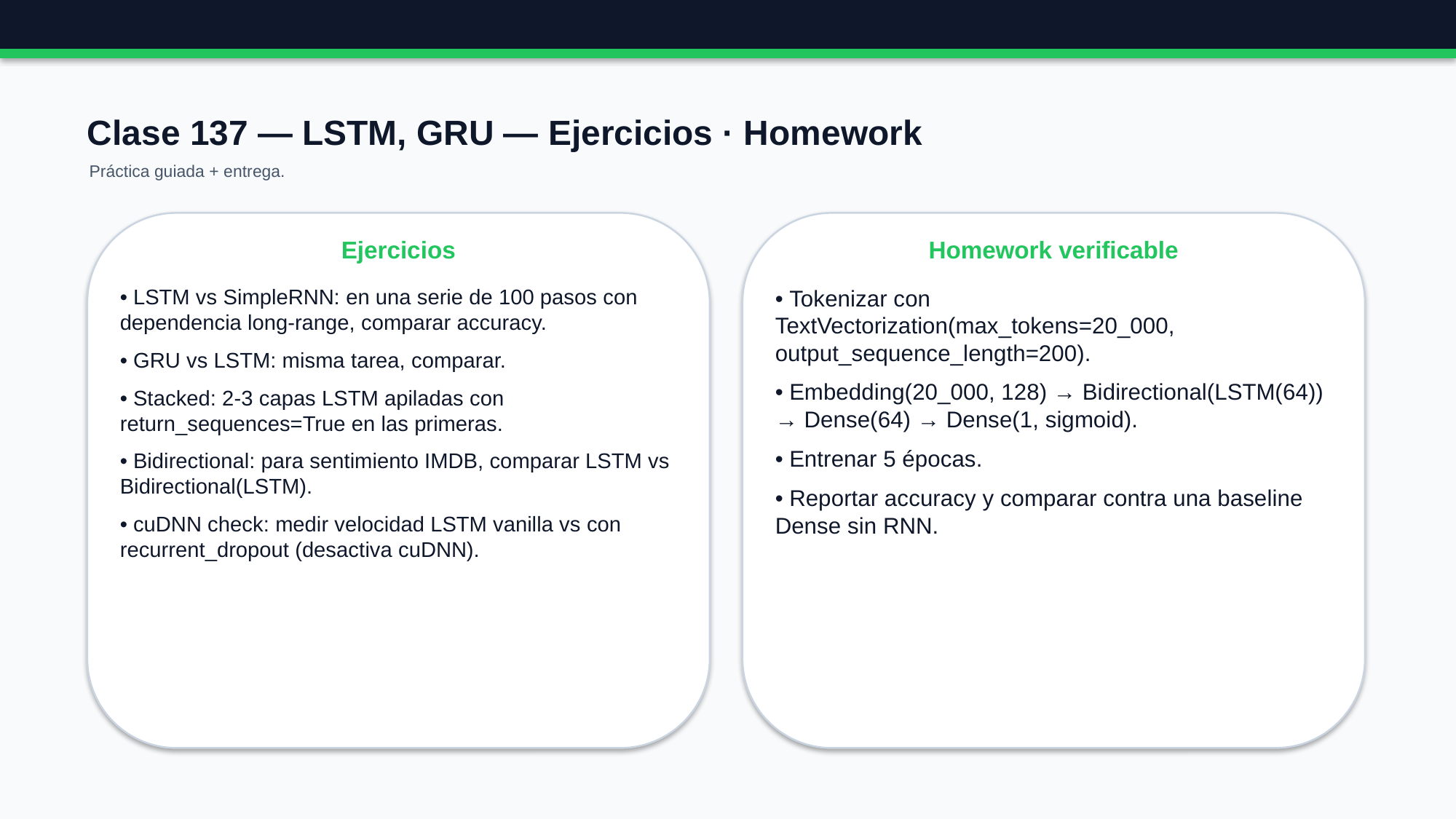

Clase 137 — LSTM, GRU — Ejercicios · Homework
Práctica guiada + entrega.

Ejercicios
Homework verificable
• LSTM vs SimpleRNN: en una serie de 100 pasos con dependencia long-range, comparar accuracy.
• GRU vs LSTM: misma tarea, comparar.
• Stacked: 2-3 capas LSTM apiladas con return_sequences=True en las primeras.
• Bidirectional: para sentimiento IMDB, comparar LSTM vs Bidirectional(LSTM).
• cuDNN check: medir velocidad LSTM vanilla vs con recurrent_dropout (desactiva cuDNN).
• Tokenizar con TextVectorization(max_tokens=20_000, output_sequence_length=200).
• Embedding(20_000, 128) → Bidirectional(LSTM(64)) → Dense(64) → Dense(1, sigmoid).
• Entrenar 5 épocas.
• Reportar accuracy y comparar contra una baseline Dense sin RNN.